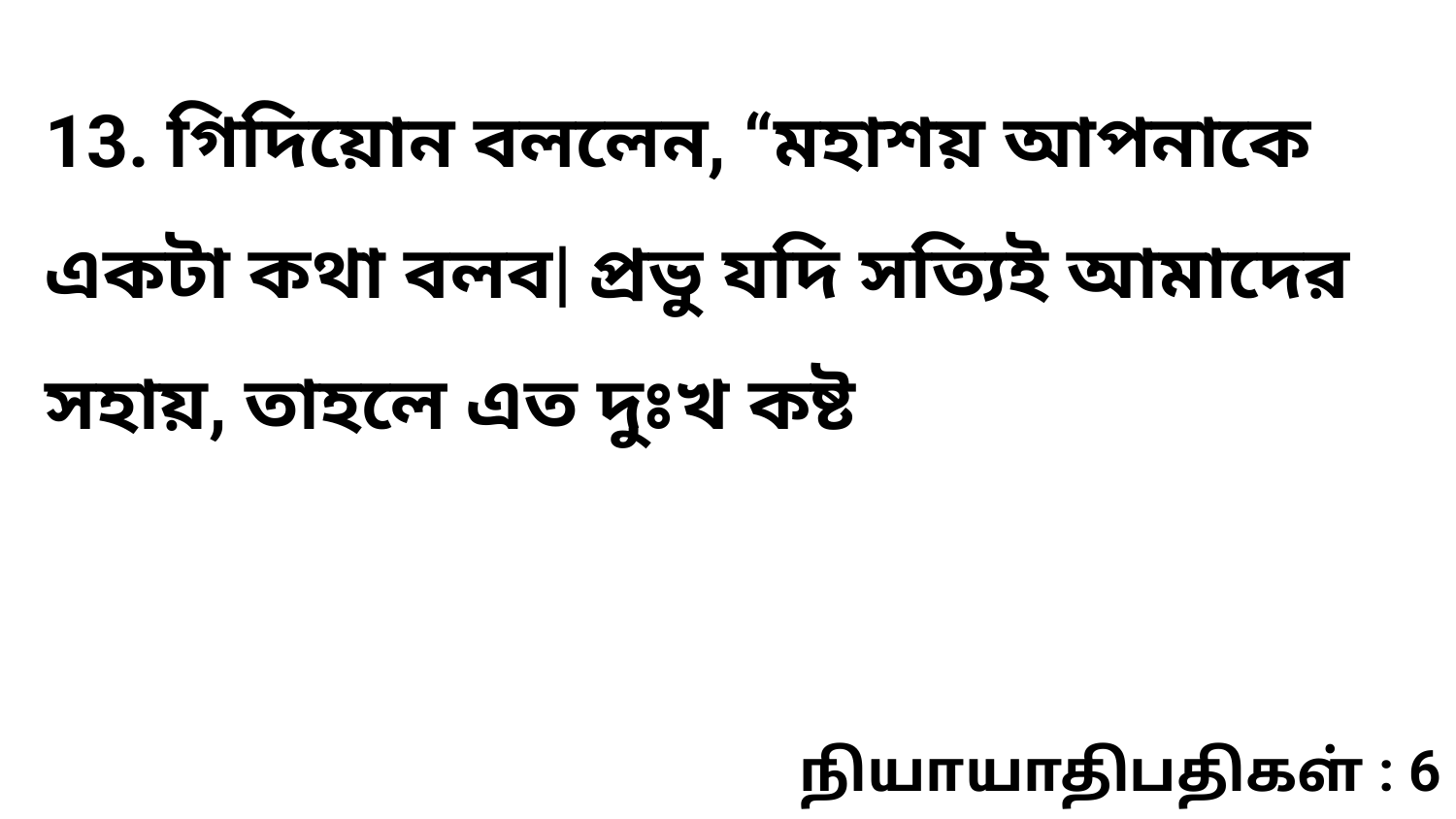

13. গিদিয়োন বললেন, “মহাশয় আপনাকে একটা কথা বলব| প্রভু যদি সত্যিই আমাদের সহায়, তাহলে এত দুঃখ কষ্ট
நியாயாதிபதிகள் : 6